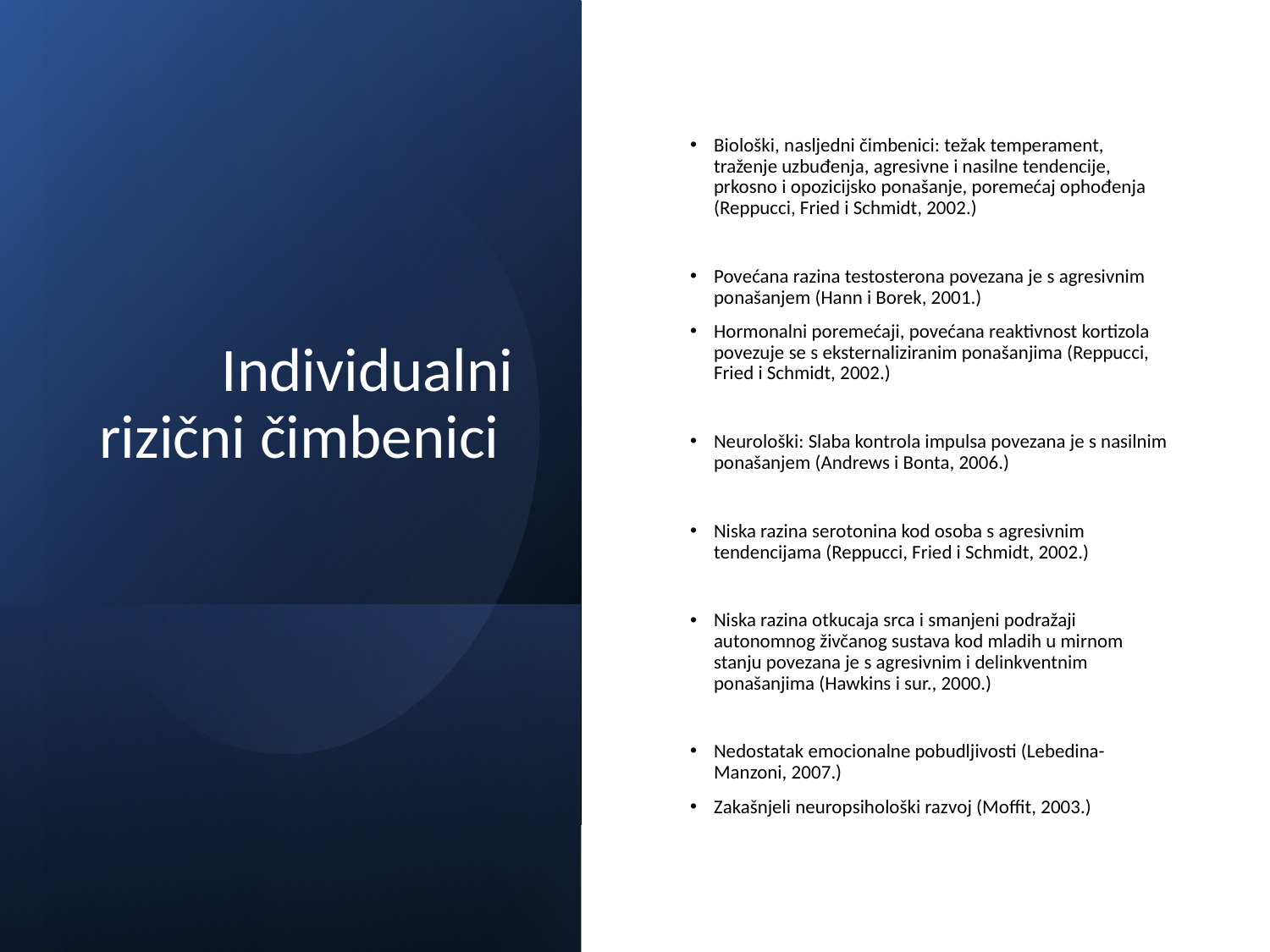

# Individualni rizični čimbenici

Biološki, nasljedni čimbenici: težak temperament, traženje uzbuđenja, agresivne i nasilne tendencije, prkosno i opozicijsko ponašanje, poremećaj ophođenja (Reppucci, Fried i Schmidt, 2002.)

Povećana razina testosterona povezana je s agresivnim ponašanjem (Hann i Borek, 2001.)
Hormonalni poremećaji, povećana reaktivnost kortizola povezuje se s eksternaliziranim ponašanjima (Reppucci, Fried i Schmidt, 2002.)

Neurološki: Slaba kontrola impulsa povezana je s nasilnim ponašanjem (Andrews i Bonta, 2006.)

Niska razina serotonina kod osoba s agresivnim tendencijama (Reppucci, Fried i Schmidt, 2002.)

Niska razina otkucaja srca i smanjeni podražaji autonomnog živčanog sustava kod mladih u mirnom stanju povezana je s agresivnim i delinkventnim ponašanjima (Hawkins i sur., 2000.)

Nedostatak emocionalne pobudljivosti (Lebedina-Manzoni, 2007.)
Zakašnjeli neuropsihološki razvoj (Moffit, 2003.)